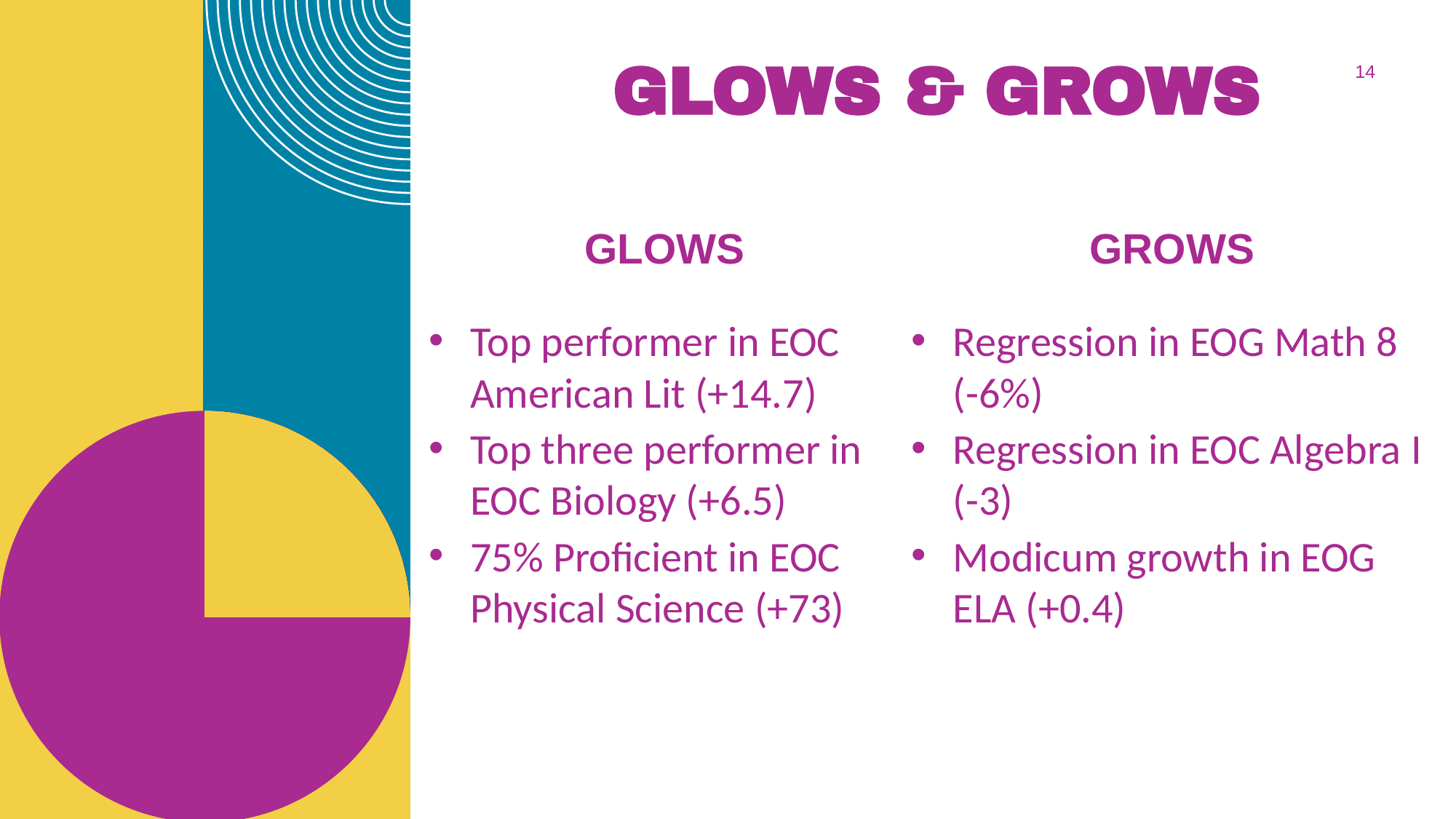

# Glows & Grows
14
Glows
Grows
Top performer in EOC American Lit (+14.7)
Top three performer in EOC Biology (+6.5)
75% Proficient in EOC Physical Science (+73)
Regression in EOG Math 8 (-6%)
Regression in EOC Algebra I (-3)
Modicum growth in EOG ELA (+0.4)